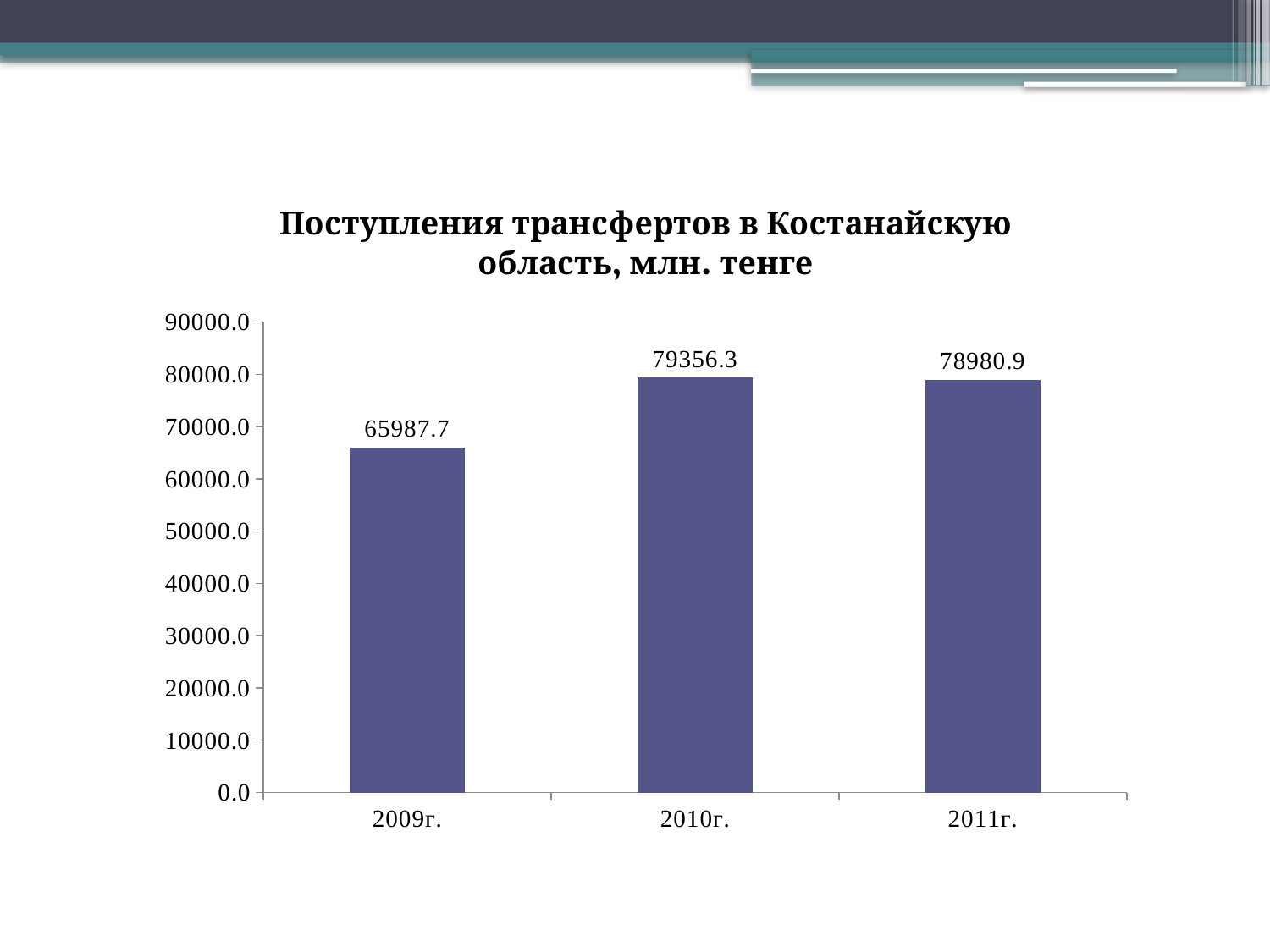

### Chart: Поступления трансфертов в Костанайскую область, млн. тенге

| Category | ПОСТУПЛЕНИЯ ТРАНСФЕРТОВ |
|---|---|
| 2009г. | 65987.7 |
| 2010г. | 79356.3 |
| 2011г. | 78980.9 |